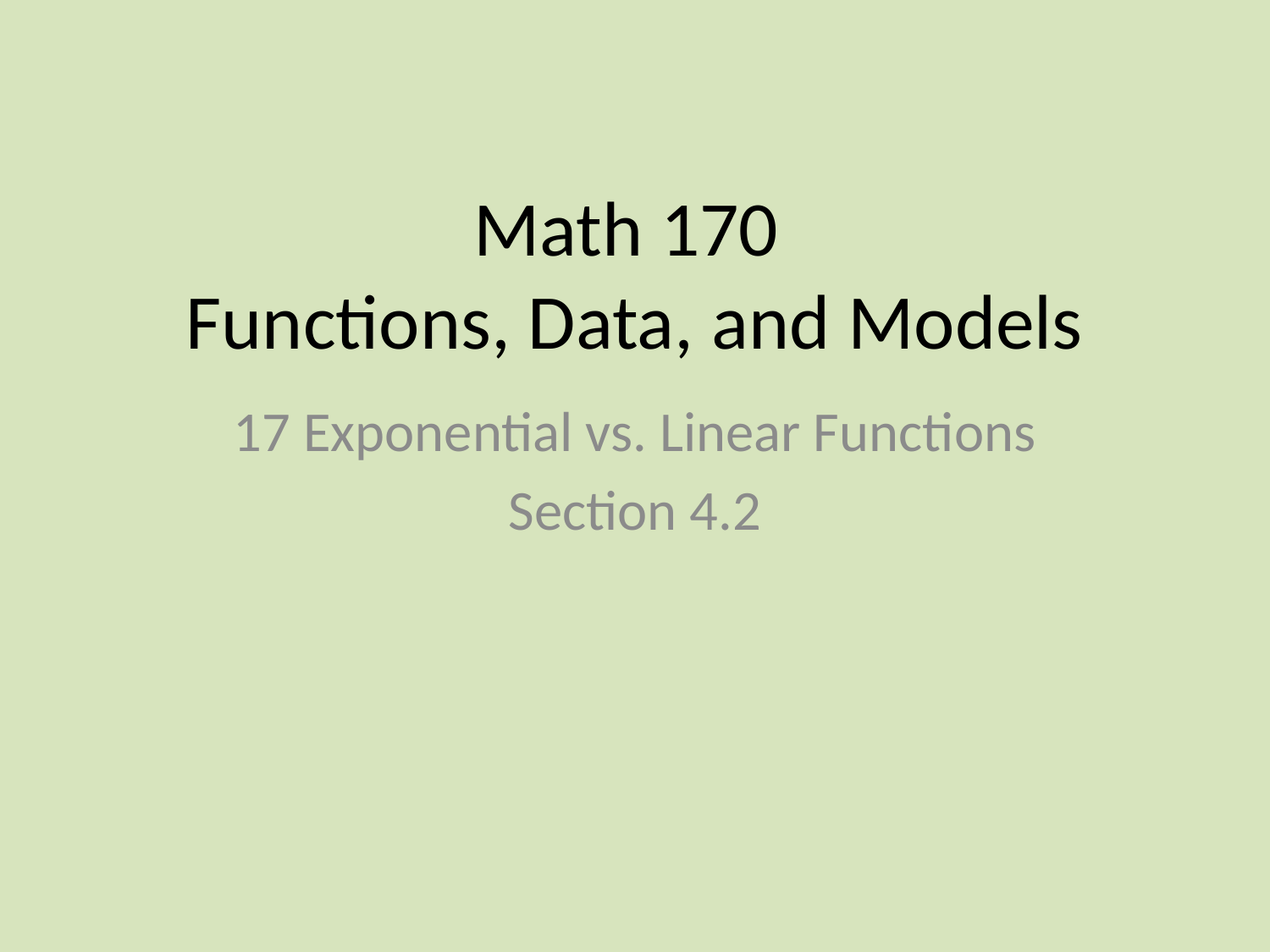

# Math 170 Functions, Data, and Models
17 Exponential vs. Linear Functions
Section 4.2